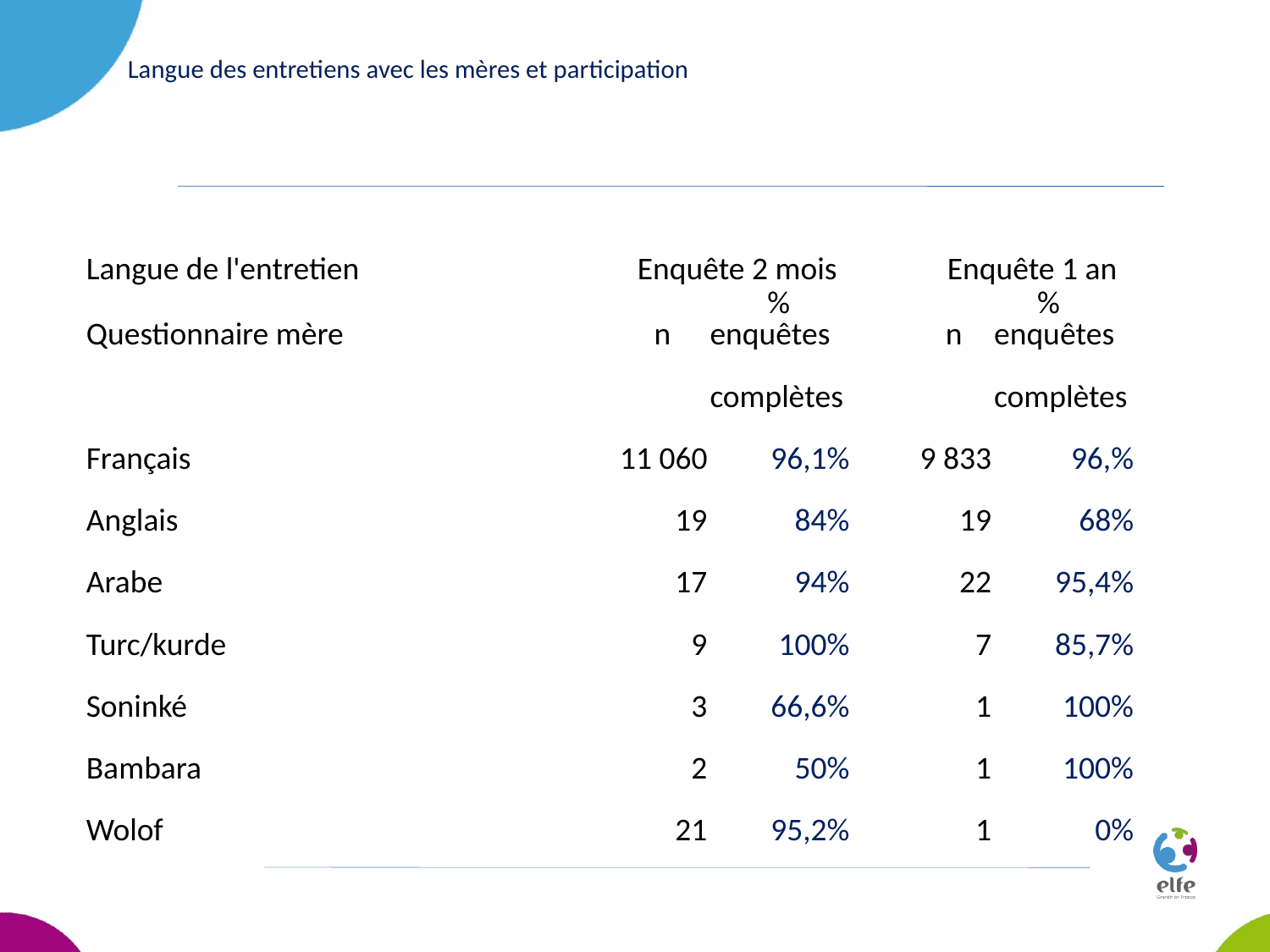

Langue des entretiens avec les mères et participation

| Langue de l'entretien | Enquête 2 mois |  | Enquête 1 an |  |
| --- | --- | --- | --- | --- |
| Questionnaire mère | n | % enquêtes | n | % enquêtes |
|  |  | complètes |  | complètes |
| Français | 11 060 | 96,1% | 9 833 | 96,% |
| Anglais | 19 | 84% | 19 | 68% |
| Arabe | 17 | 94% | 22 | 95,4% |
| Turc/kurde | 9 | 100% | 7 | 85,7% |
| Soninké | 3 | 66,6% | 1 | 100% |
| Bambara | 2 | 50% | 1 | 100% |
| Wolof | 21 | 95,2% | 1 | 0% |